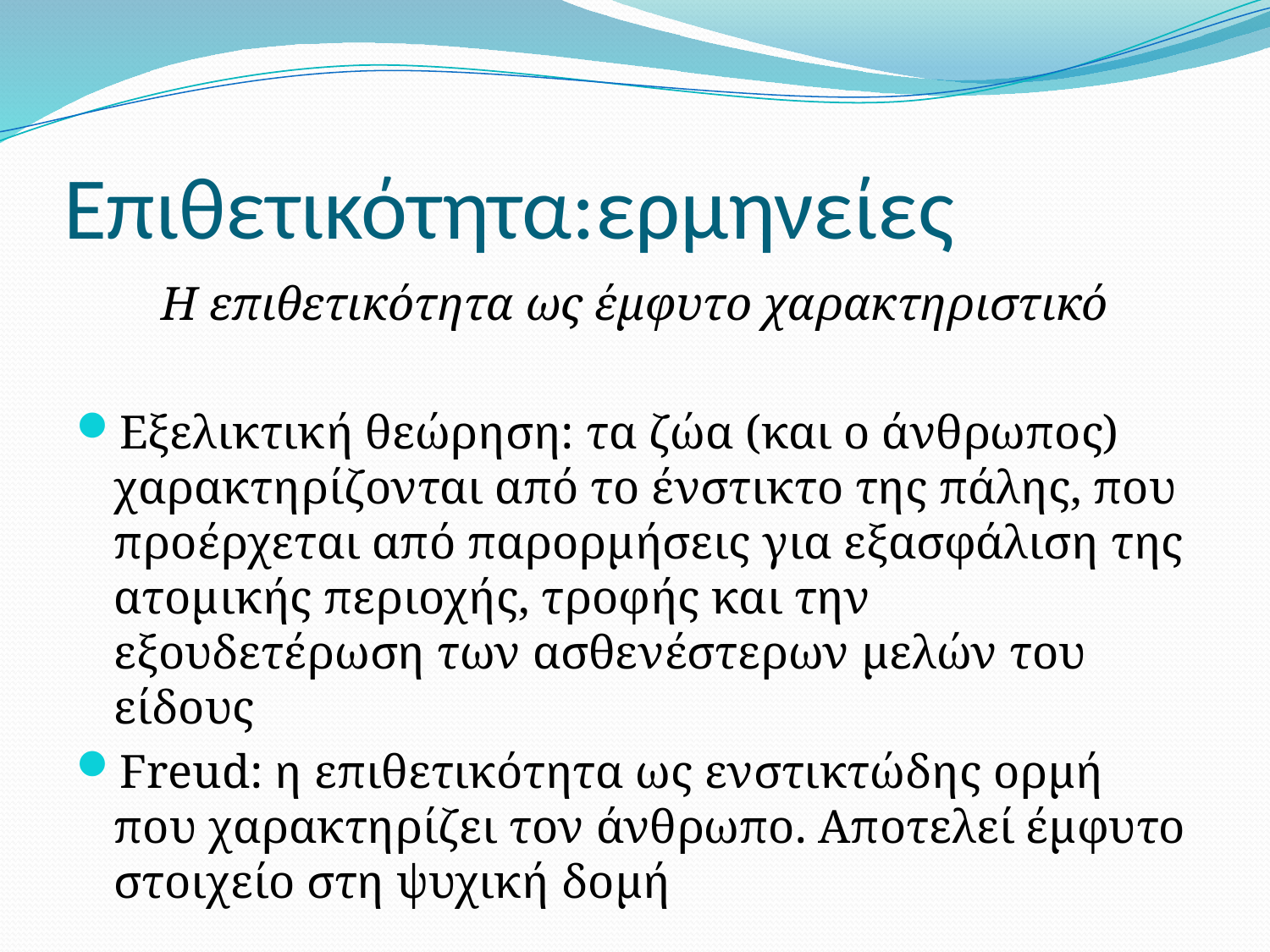

# Επιθετικότητα:ερμηνείες
Η επιθετικότητα ως έμφυτο χαρακτηριστικό

Εξελικτική θεώρηση: τα ζώα (και ο άνθρωπος) χαρακτηρίζονται από το ένστικτο της πάλης, που προέρχεται από παρορμήσεις για εξασφάλιση της ατομικής περιοχής, τροφής και την εξουδετέρωση των ασθενέστερων μελών του είδους
Freud: η επιθετικότητα ως ενστικτώδης ορμή που χαρακτηρίζει τον άνθρωπο. Αποτελεί έμφυτο στοιχείο στη ψυχική δομή